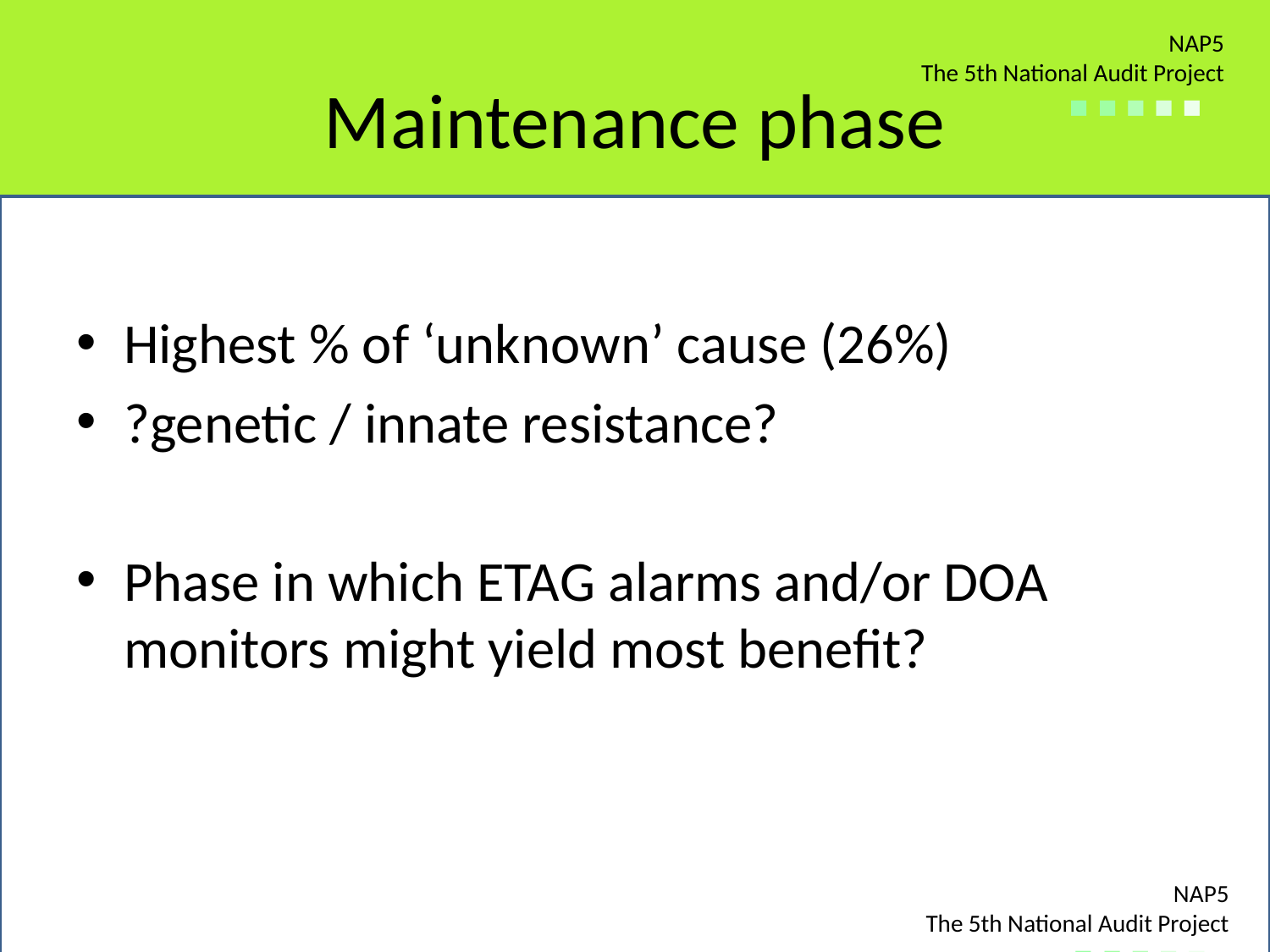

# Maintenance phase

Highest % of ‘unknown’ cause (26%)
?genetic / innate resistance?

Phase in which ETAG alarms and/or DOA monitors might yield most benefit?